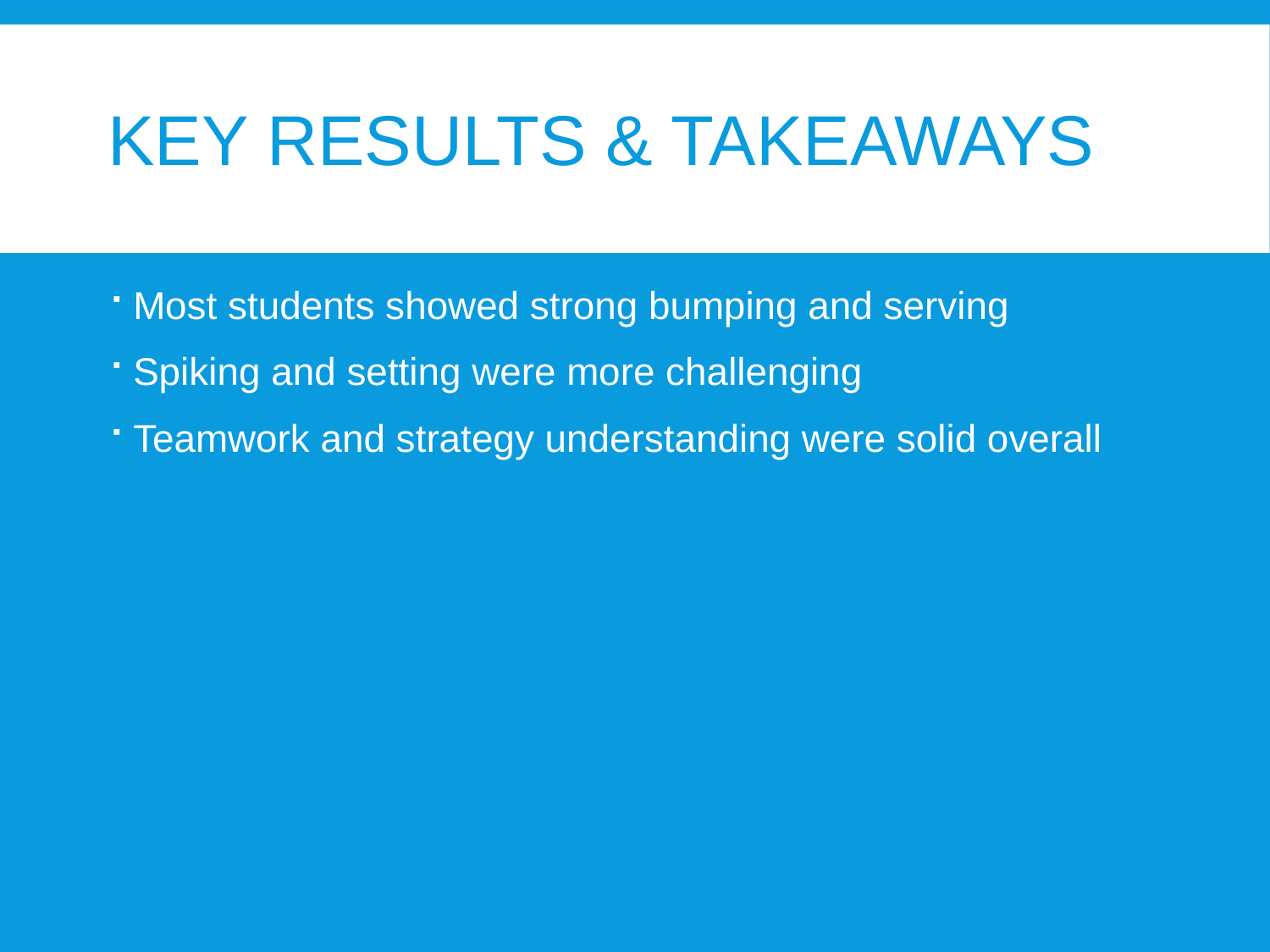

# Key Results & Takeaways
Most students showed strong bumping and serving
Spiking and setting were more challenging
Teamwork and strategy understanding were solid overall